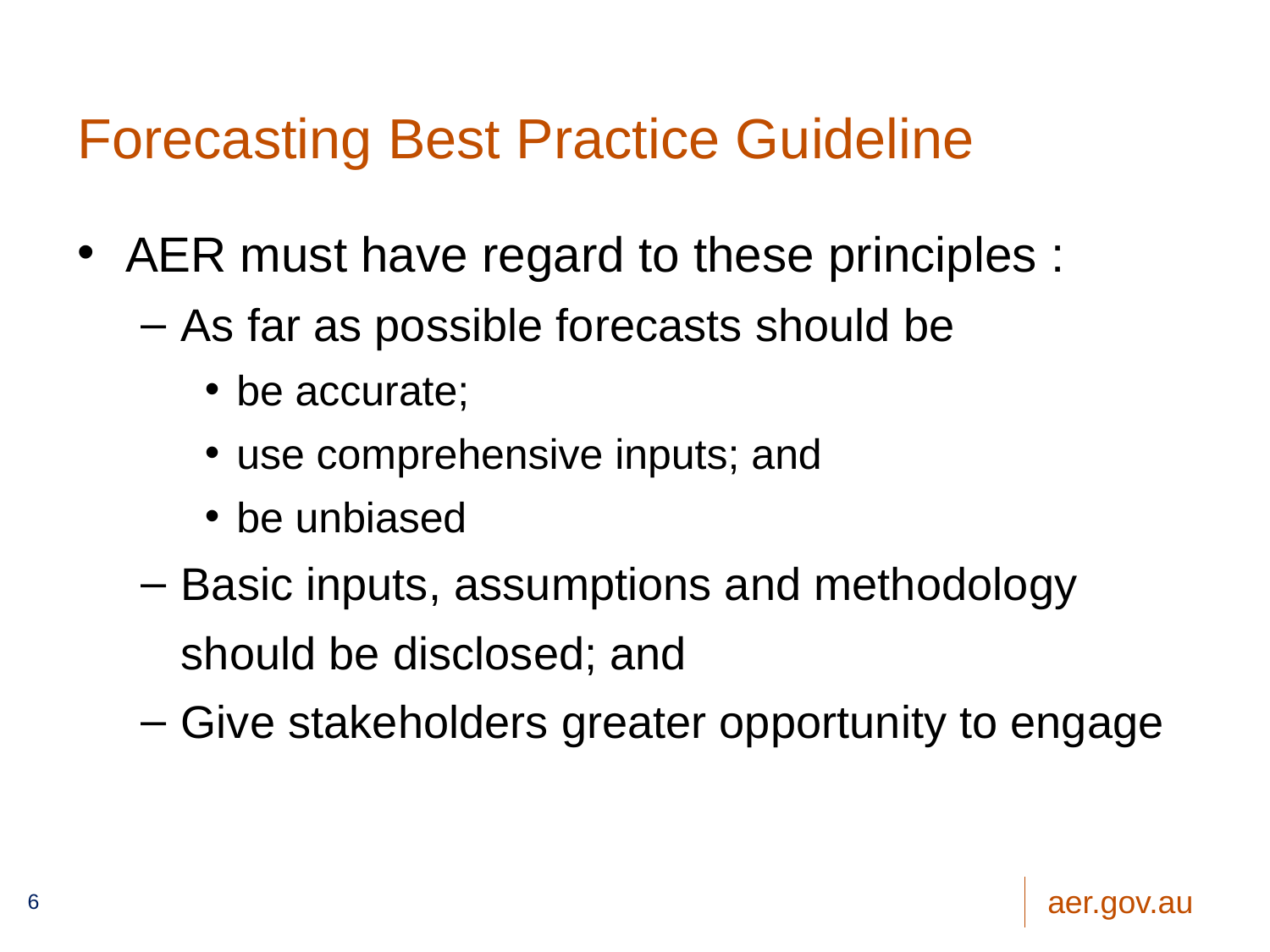

# Forecasting Best Practice Guideline
AER must have regard to these principles :
As far as possible forecasts should be
be accurate;
use comprehensive inputs; and
be unbiased
Basic inputs, assumptions and methodology should be disclosed; and
Give stakeholders greater opportunity to engage
6